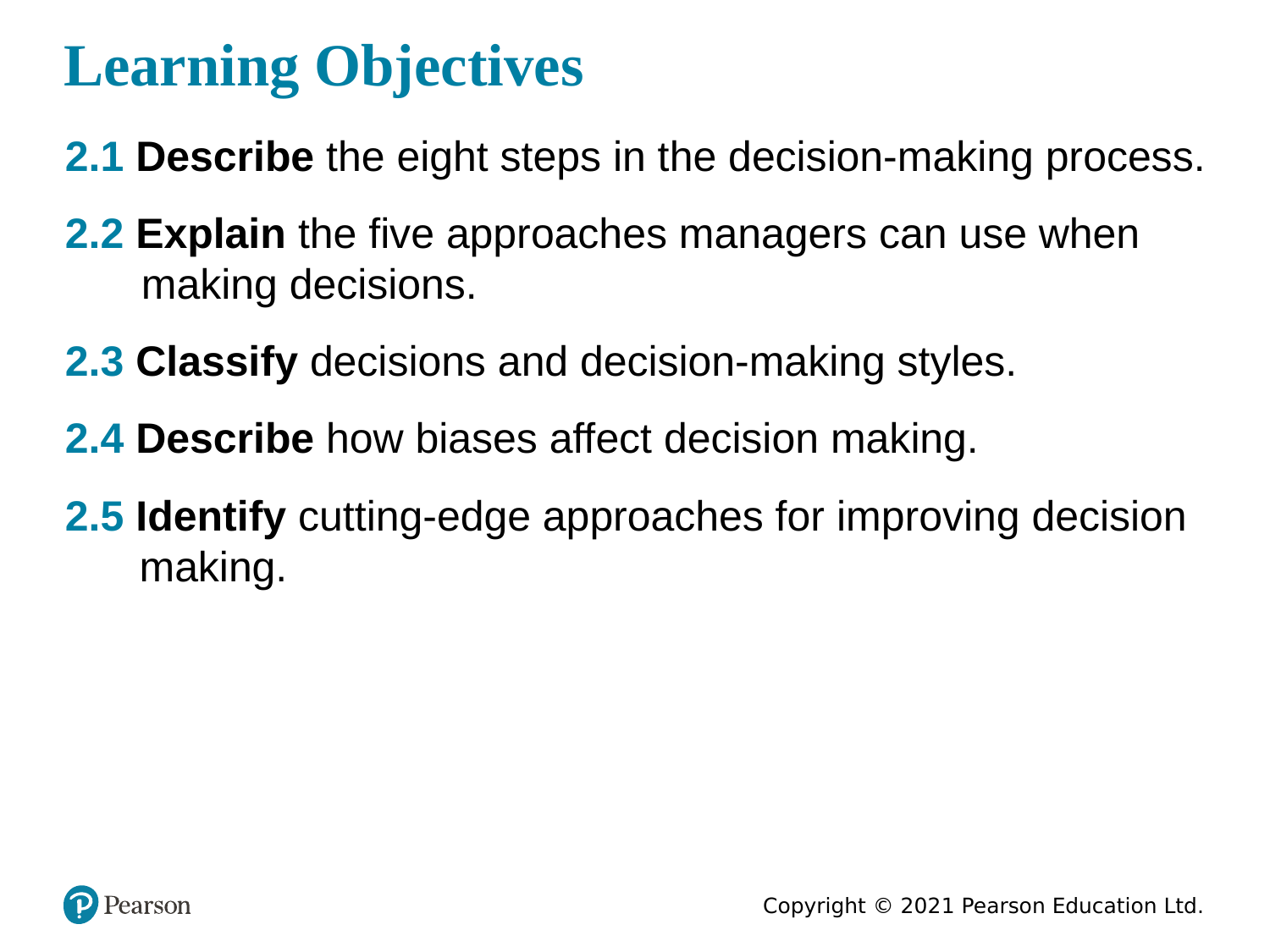

# Learning Objectives
2.1 Describe the eight steps in the decision-making process.
2.2 Explain the five approaches managers can use when making decisions.
2.3 Classify decisions and decision-making styles.
2.4 Describe how biases affect decision making.
2.5 Identify cutting-edge approaches for improving decision making.